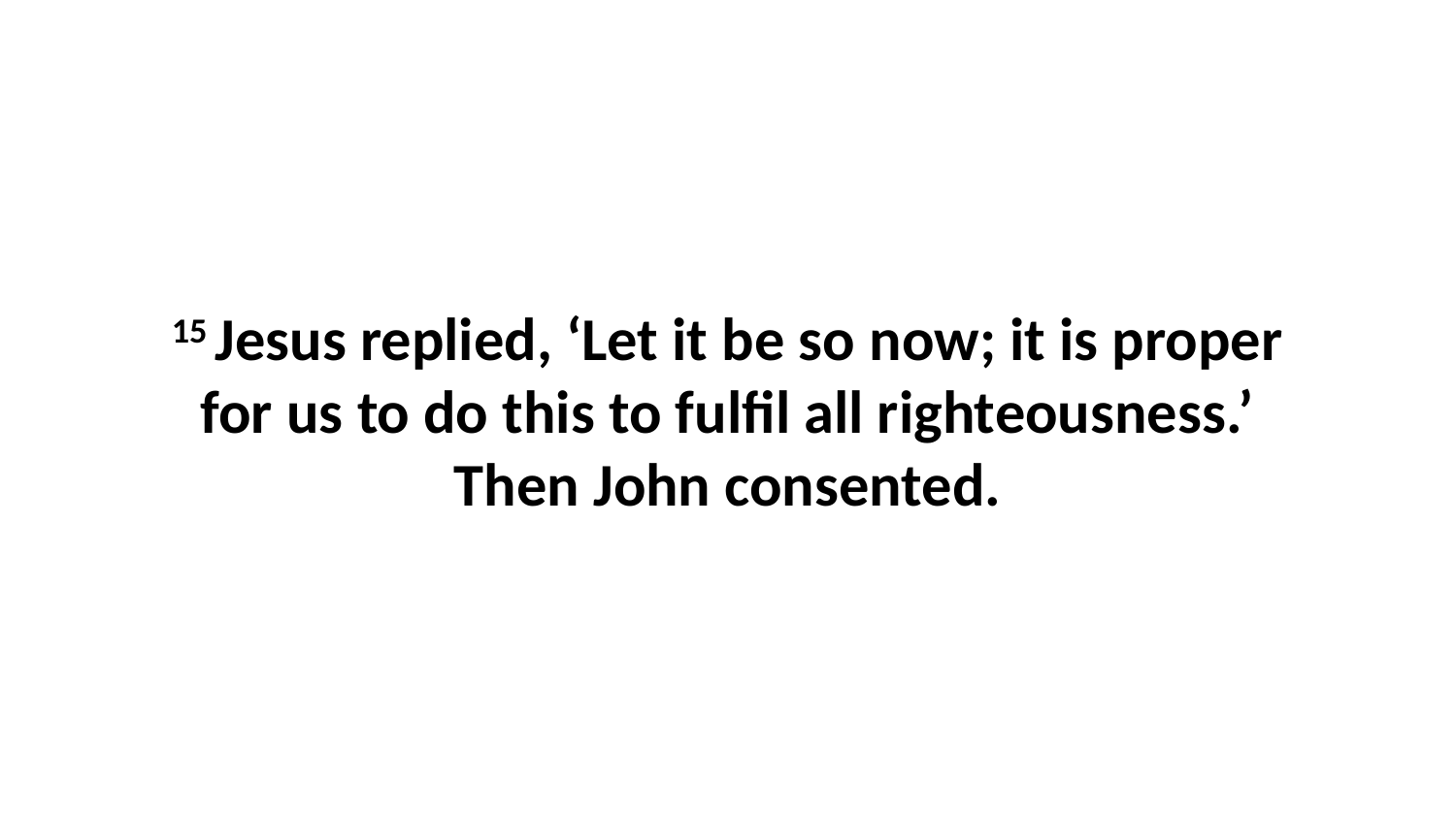

15 Jesus replied, ‘Let it be so now; it is proper for us to do this to fulfil all righteousness.’ Then John consented.